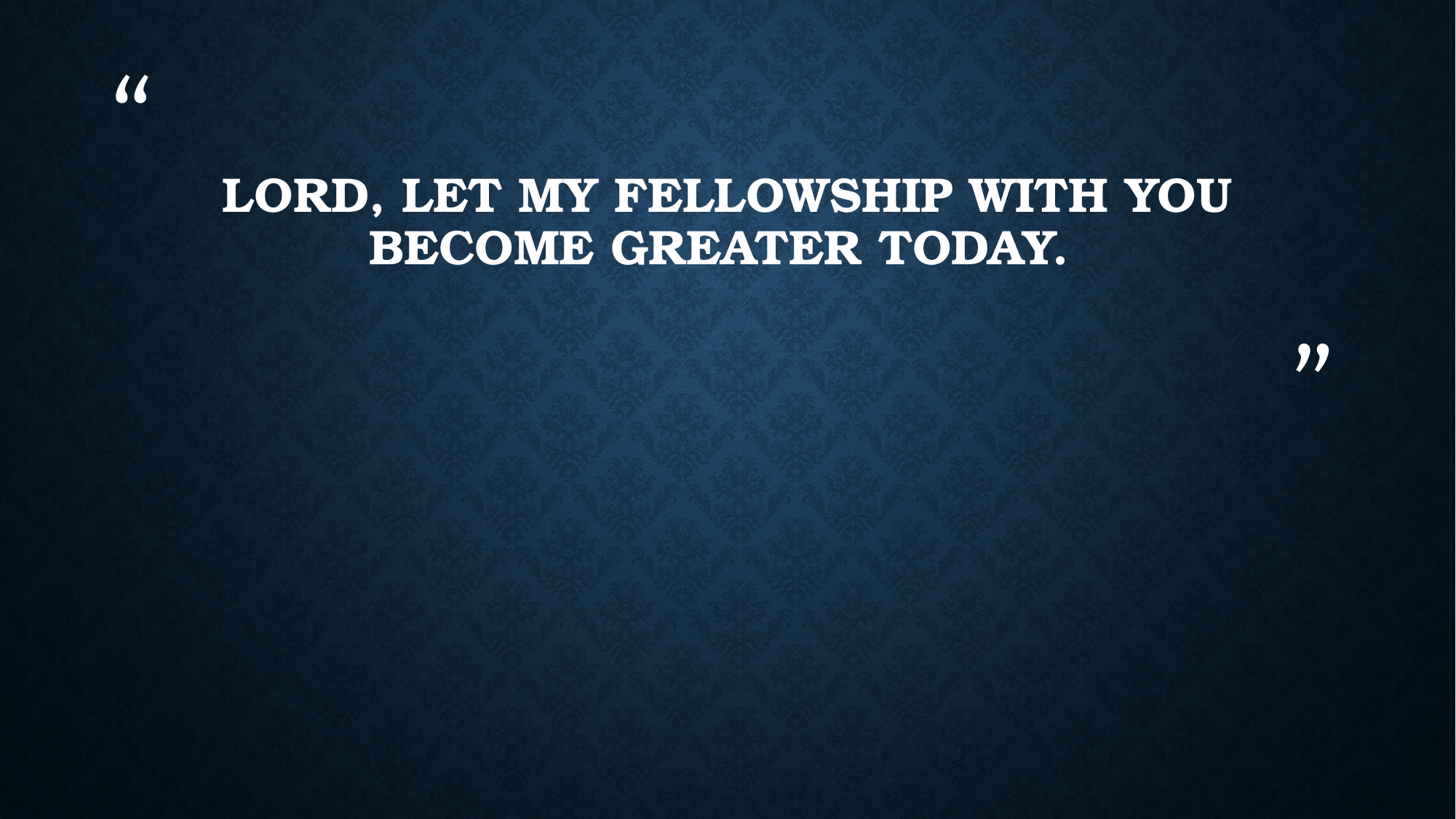

# Lord, let my fellowship with You become greater today.